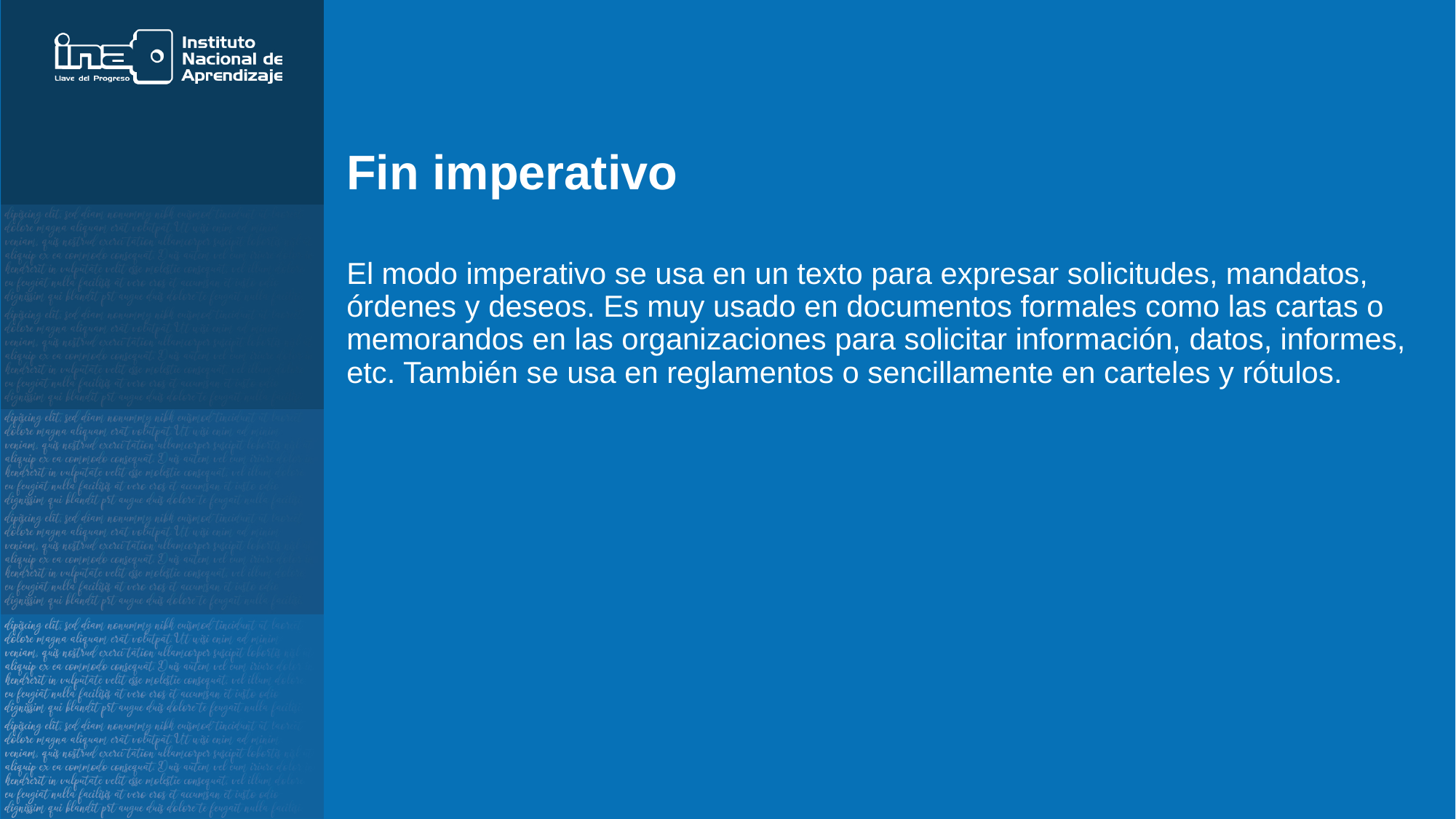

# Fin imperativo
El modo imperativo se usa en un texto para expresar solicitudes, mandatos, órdenes y deseos. Es muy usado en documentos formales como las cartas o memorandos en las organizaciones para solicitar información, datos, informes, etc. También se usa en reglamentos o sencillamente en carteles y rótulos.